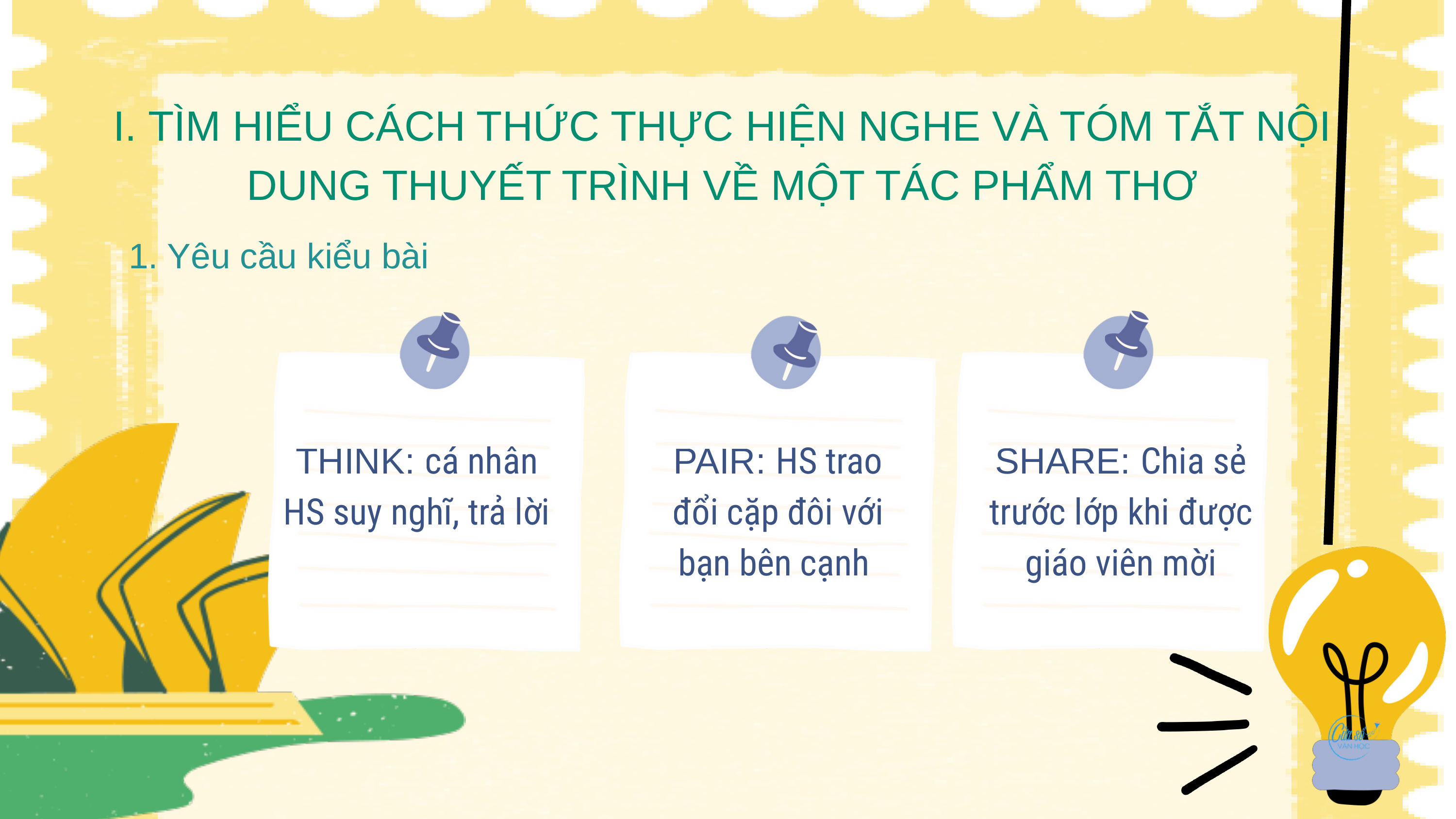

I. TÌM HIỂU CÁCH THỨC THỰC HIỆN NGHE VÀ TÓM TẮT NỘI DUNG THUYẾT TRÌNH VỀ MỘT TÁC PHẨM THƠ
1. Yêu cầu kiểu bài

THINK: cá nhân HS suy nghĩ, trả lời
PAIR: HS trao đổi cặp đôi với bạn bên cạnh
SHARE: Chia sẻ trước lớp khi được giáo viên mời